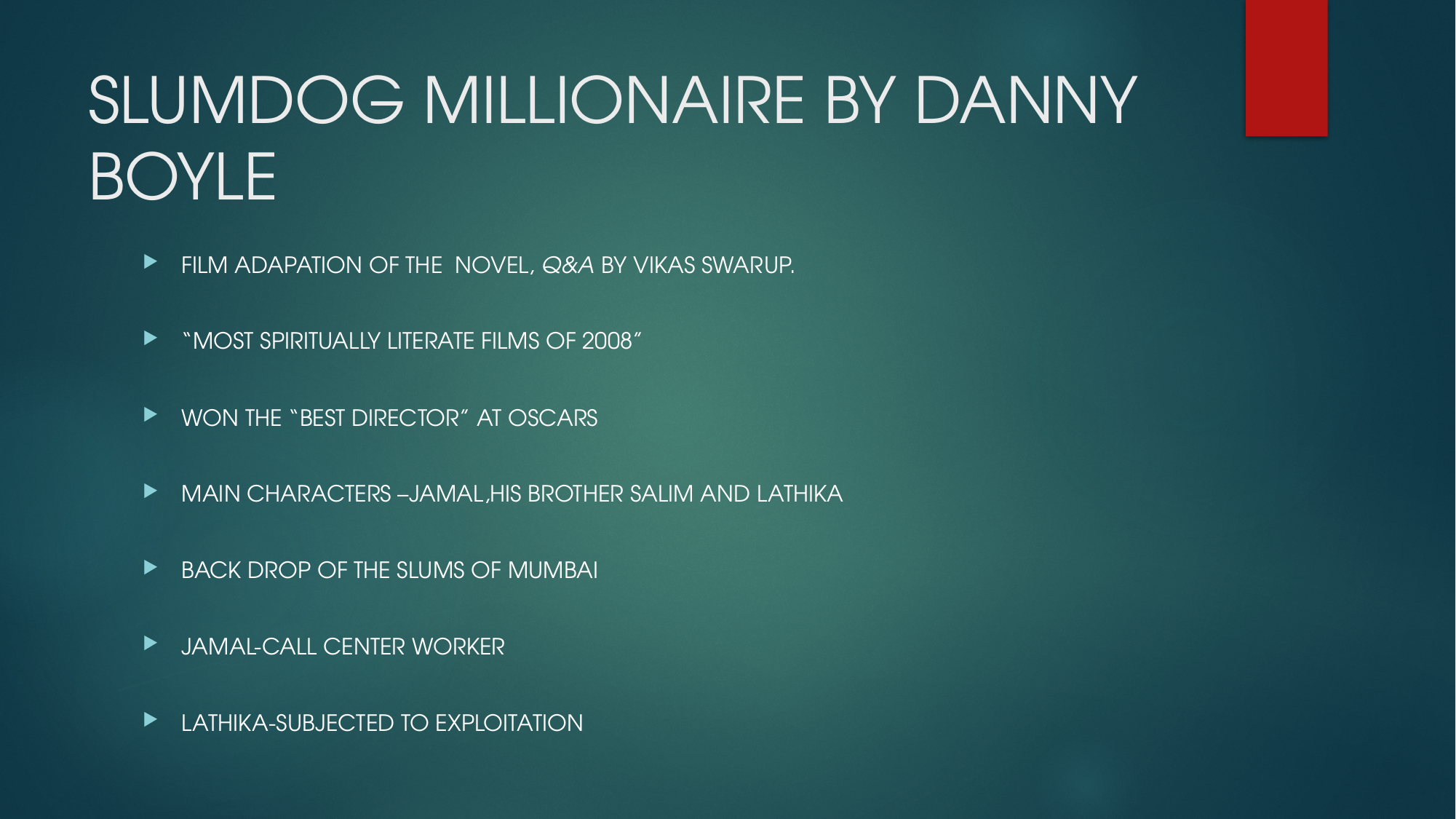

# SLUMDOG MILLIONAIRE BY DANNY BOYLE
FILM ADAPATION OF THE  NOVEL, Q&A BY VIKAS SWARUP.

“MOST SPIRITUALLY LITERATE FILMS OF 2008”

WON THE “BEST DIRECTOR” AT OSCARS

MAIN CHARACTERS –JAMAL,HIS BROTHER SALIM AND LATHIKA

BACK DROP OF THE SLUMS OF MUMBAI

JAMAL-CALL CENTER WORKER

LATHIKA-SUBJECTED TO EXPLOITATION